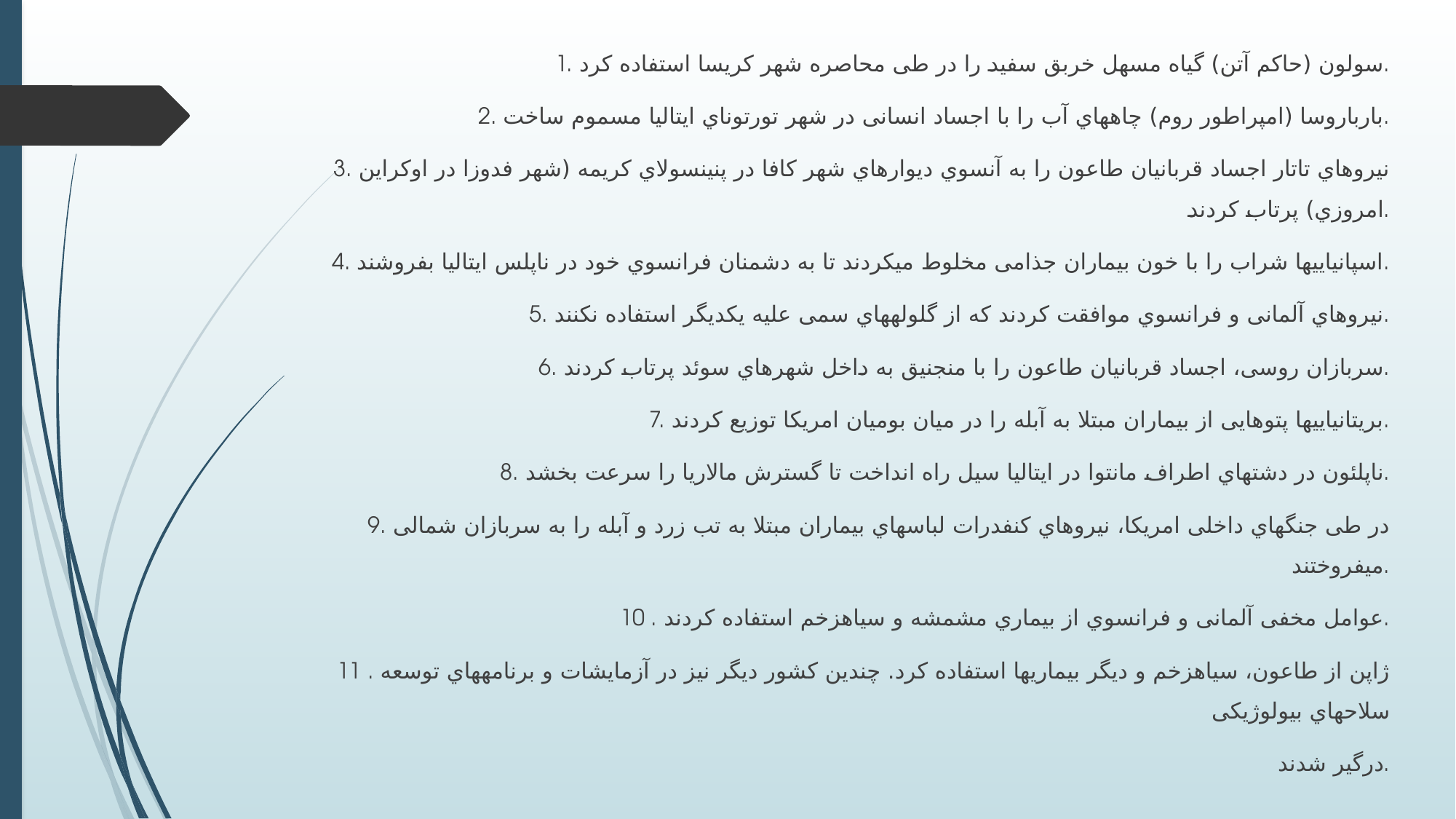

1. سولون (حاکم آتن) گیاه مسهل خربق سفید را در طی محاصره شهر کریسا استفاده کرد.
2. بارباروسا (امپراطور روم) چاههاي آب را با اجساد انسانی در شهر تورتوناي ایتالیا مسموم ساخت.
3. نیروهاي تاتار اجساد قربانیان طاعون را به آنسوي دیوارهاي شهر کافا در پنینسولاي کریمه (شهر فدوزا در اوکراین امروزي) پرتاب کردند.
4. اسپانیاییها شراب را با خون بیماران جذامی مخلوط میکردند تا به دشمنان فرانسوي خود در ناپلس ایتالیا بفروشند.
5. نیروهاي آلمانی و فرانسوي موافقت کردند که از گلولههاي سمی علیه یکدیگر استفاده نکنند.
6. سربازان روسی، اجساد قربانیان طاعون را با منجنیق به داخل شهرهاي سوئد پرتاب کردند.
7. بریتانیاییها پتوهایی از بیماران مبتلا به آبله را در میان بومیان امریکا توزیع کردند.
8. ناپلئون در دشتهاي اطراف مانتوا در ایتالیا سیل راه انداخت تا گسترش مالاریا را سرعت بخشد.
9. در طی جنگهاي داخلی امریکا، نیروهاي کنفدرات لباسهاي بیماران مبتلا به تب زرد و آبله را به سربازان شمالی میفروختند.
10 . عوامل مخفی آلمانی و فرانسوي از بیماري مشمشه و سیاهزخم استفاده کردند.
11 . ژاپن از طاعون، سیاهزخم و دیگر بیماريها استفاده کرد. چندین کشور دیگر نیز در آزمایشات و برنامههاي توسعه سلاحهاي بیولوژیکی
درگیر شدند.